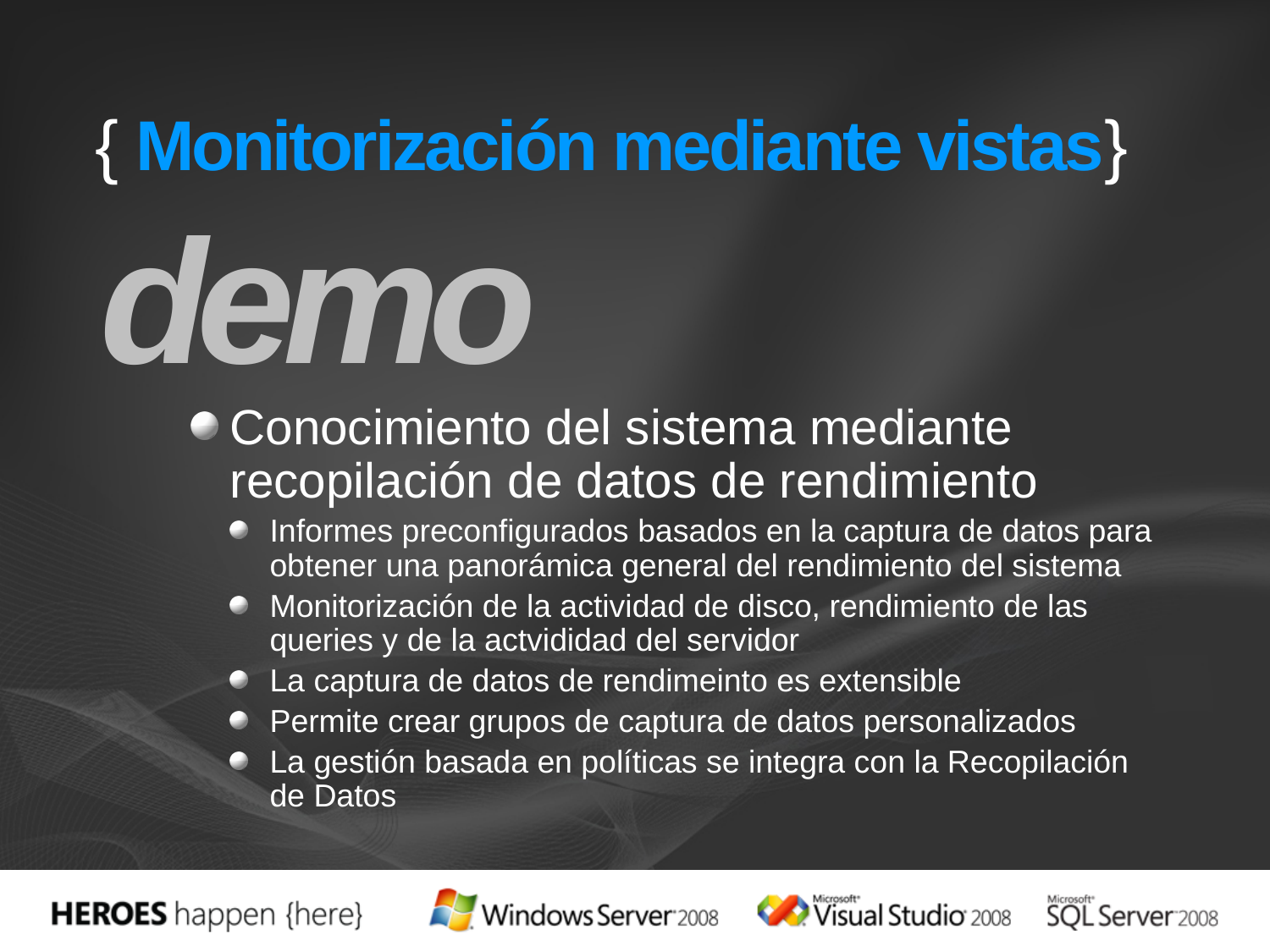

# { Monitorización mediante vistas}
demo
Conocimiento del sistema mediante recopilación de datos de rendimiento
Informes preconfigurados basados en la captura de datos para obtener una panorámica general del rendimiento del sistema
Monitorización de la actividad de disco, rendimiento de las queries y de la actvididad del servidor
La captura de datos de rendimeinto es extensible
Permite crear grupos de captura de datos personalizados
La gestión basada en políticas se integra con la Recopilación de Datos